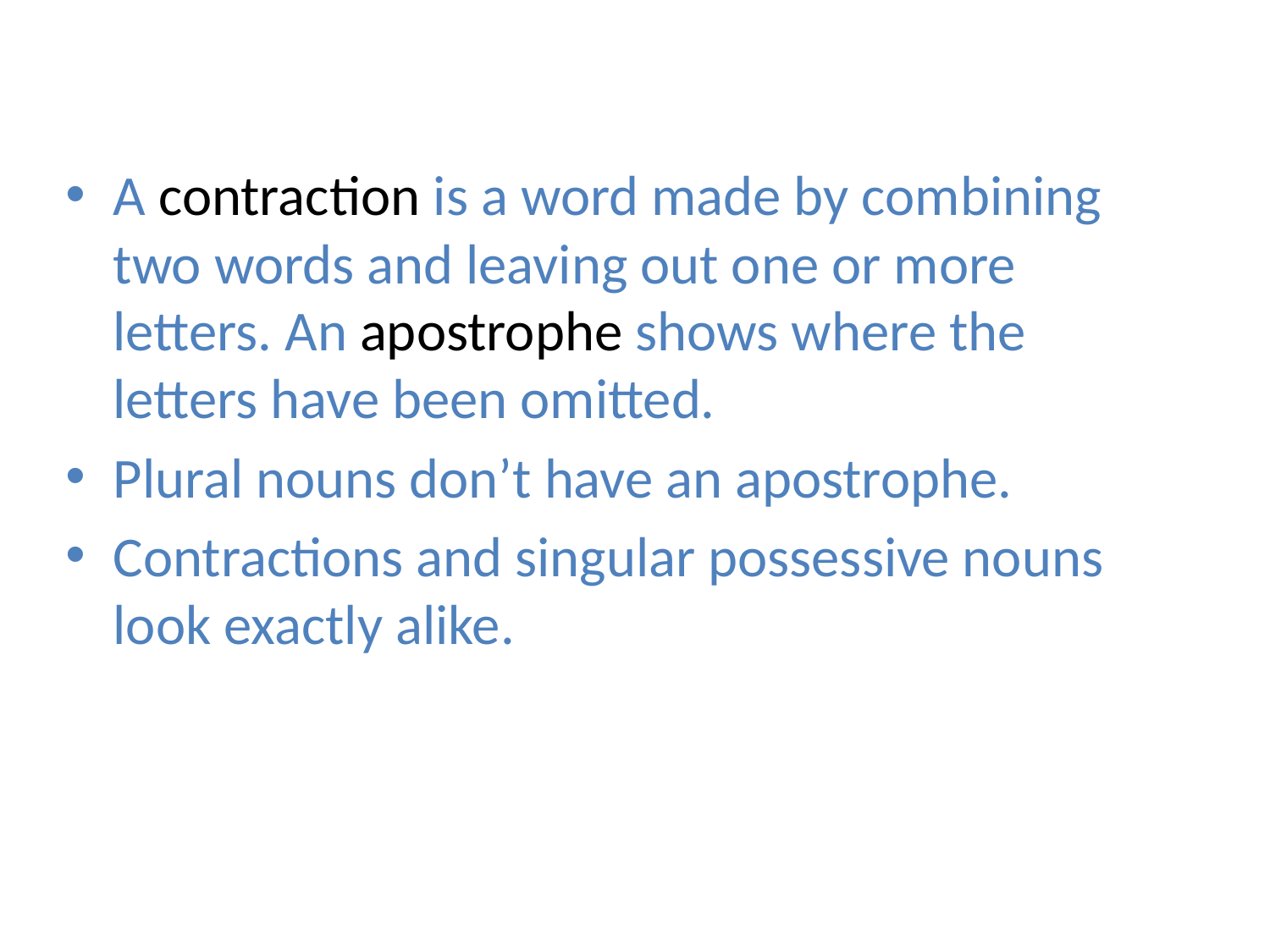

A contraction is a word made by combining two words and leaving out one or more letters. An apostrophe shows where the letters have been omitted.
Plural nouns don’t have an apostrophe.
Contractions and singular possessive nouns look exactly alike.